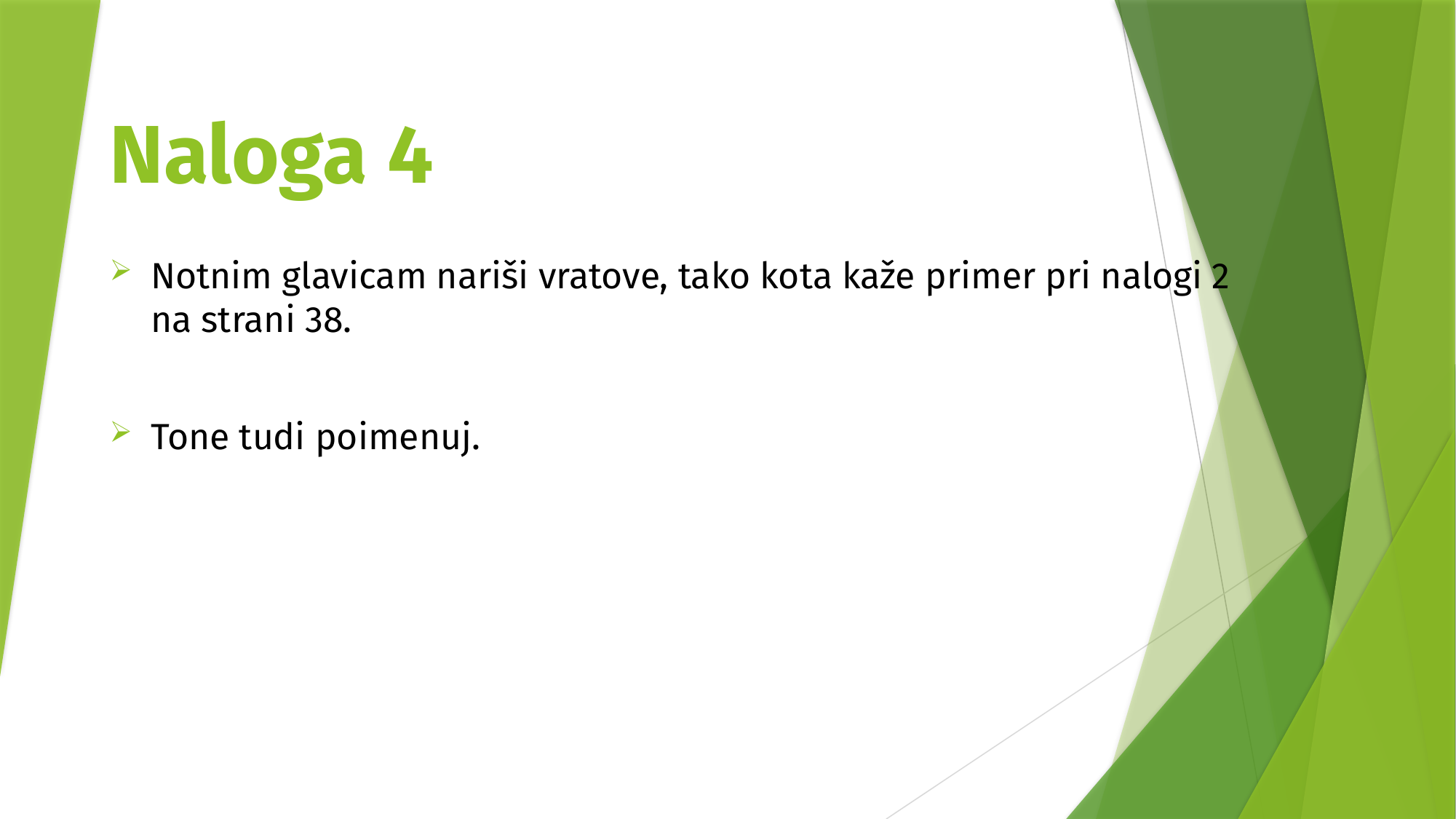

# Naloga 4
Notnim glavicam nariši vratove, tako kota kaže primer pri nalogi 2 na strani 38.

Tone tudi poimenuj.